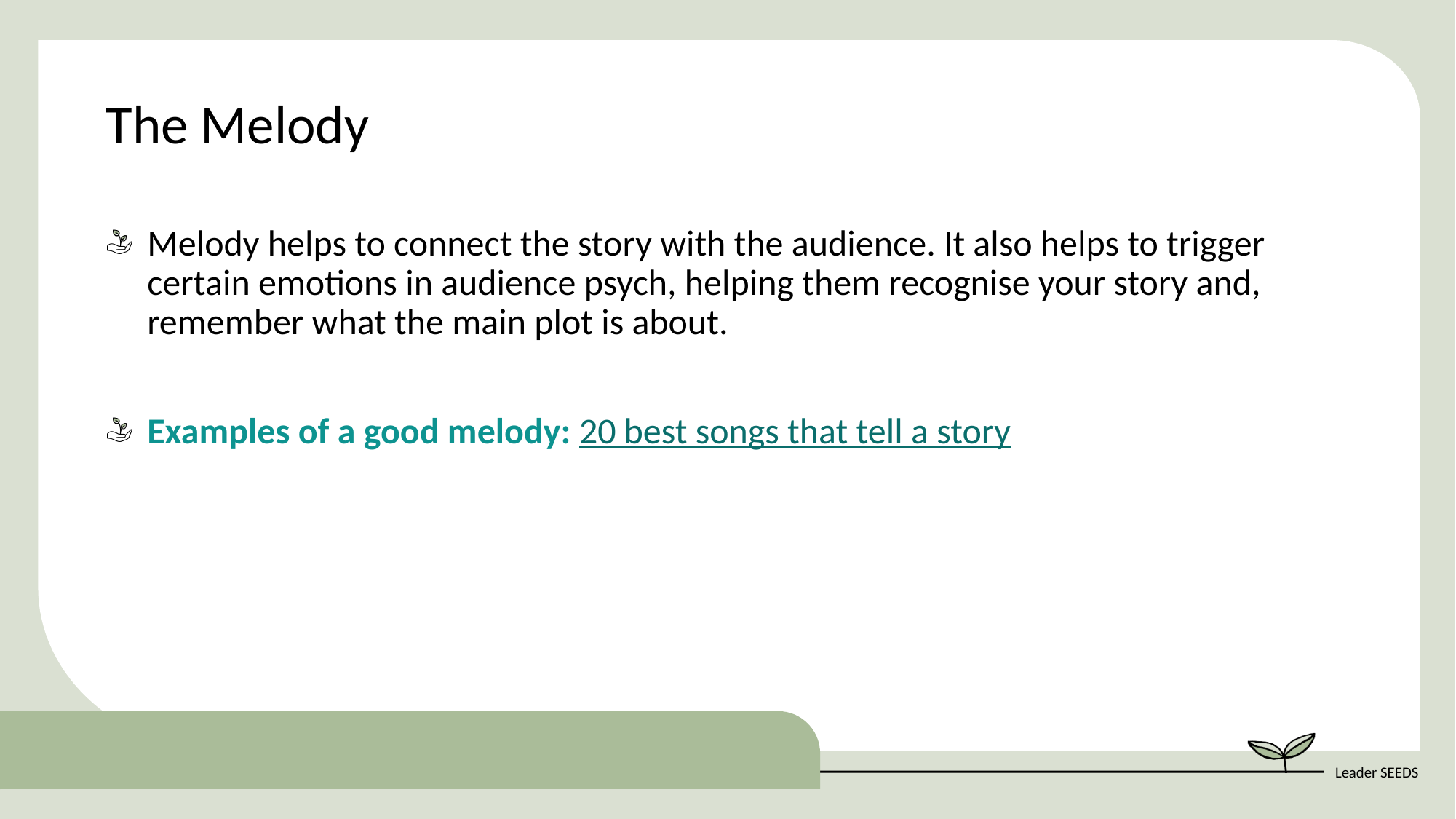

The Melody
Melody helps to connect the story with the audience. It also helps to trigger certain emotions in audience psych, helping them recognise your story and, remember what the main plot is about.

Examples of a good melody: 20 best songs that tell a story